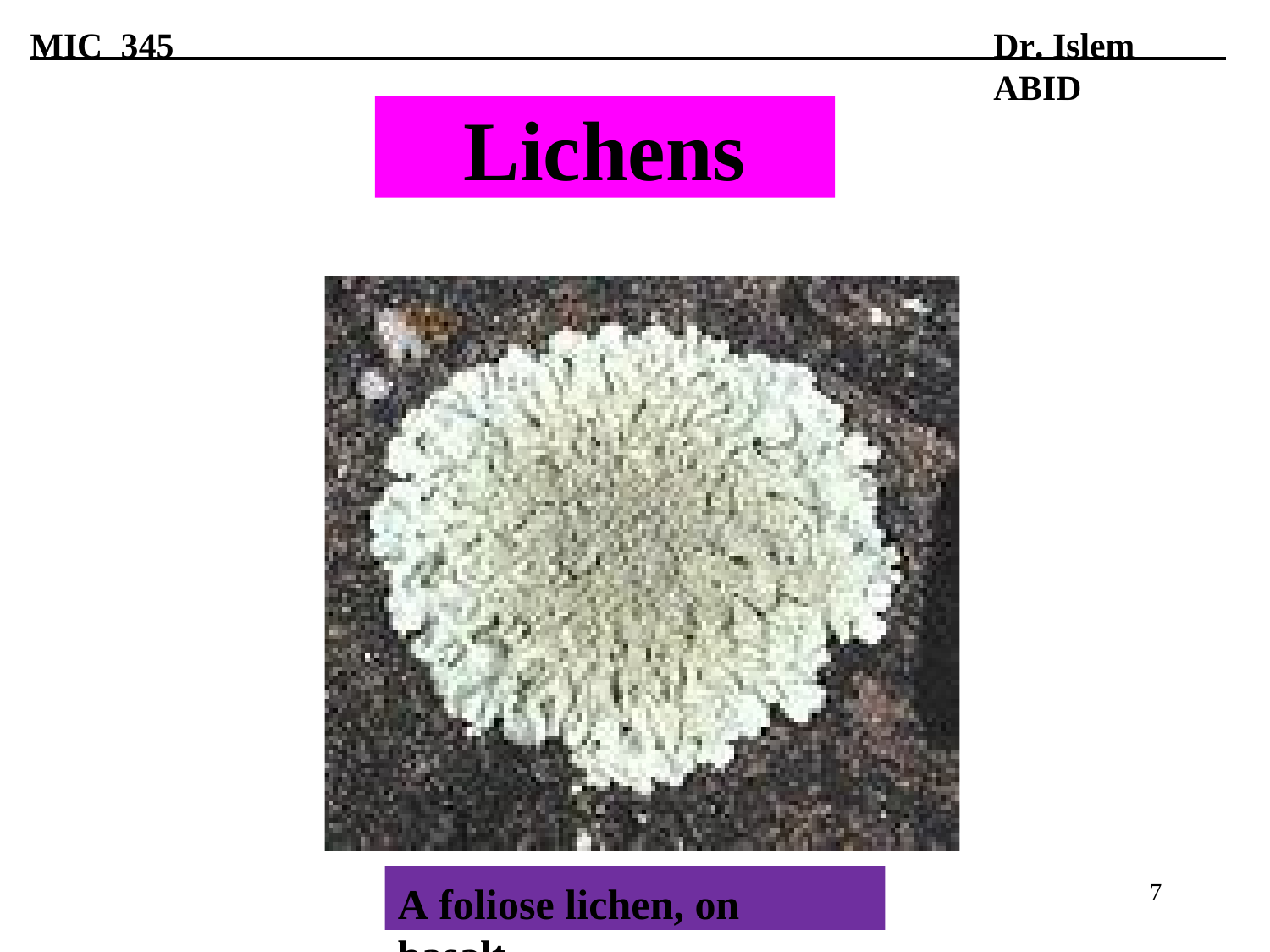

# MIC  345
Dr. Islem ABID

Lichens

7
A foliose lichen, on basalt.